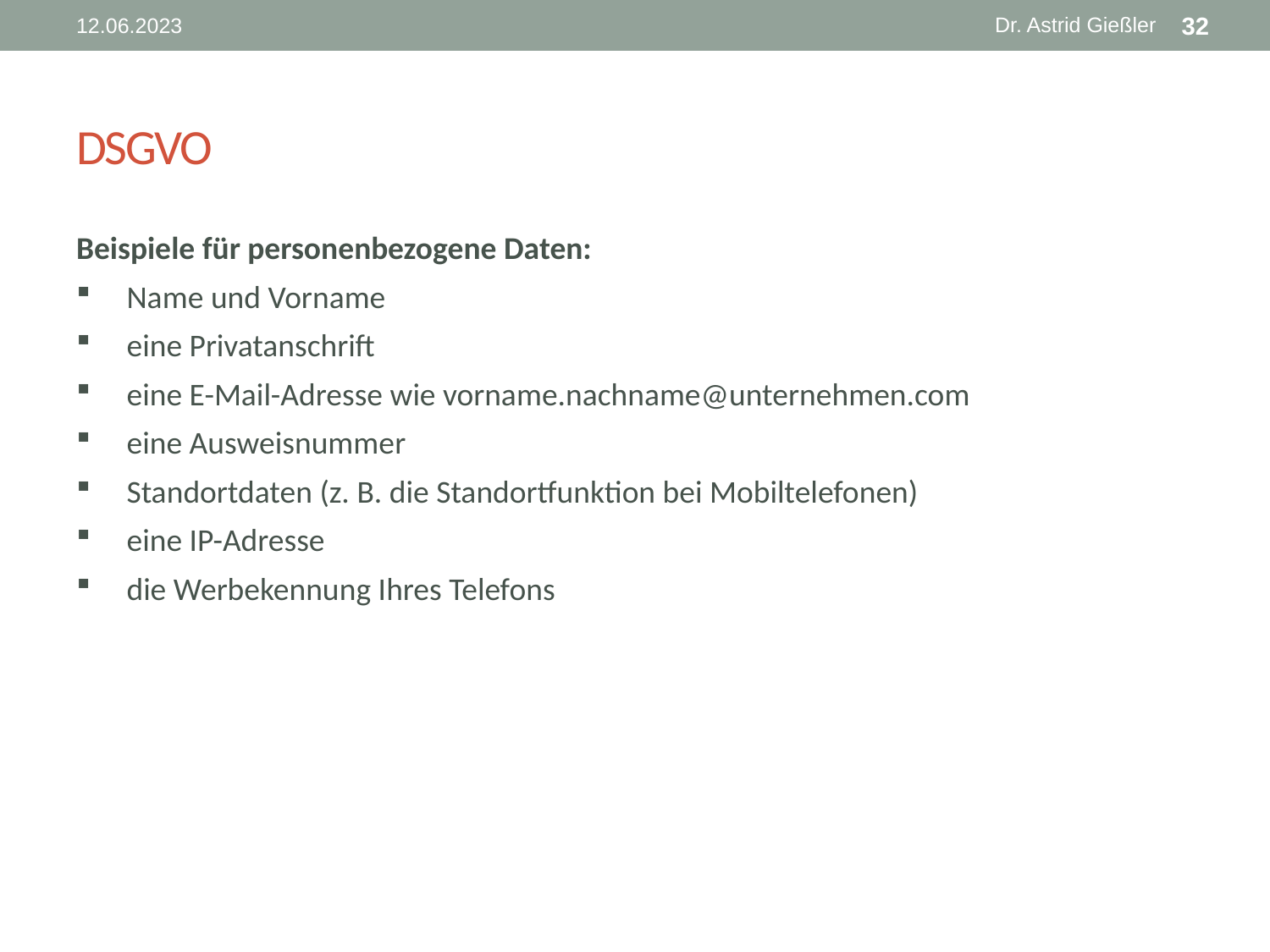

Dr. Astrid Gießler
12.06.2023
32
# DSGVO
Beispiele für personenbezogene Daten:
Name und Vorname
eine Privatanschrift
eine E-Mail-Adresse wie vorname.nachname@unternehmen.com
eine Ausweisnummer
Standortdaten (z. B. die Standortfunktion bei Mobiltelefonen)
eine IP-Adresse
die Werbekennung Ihres Telefons